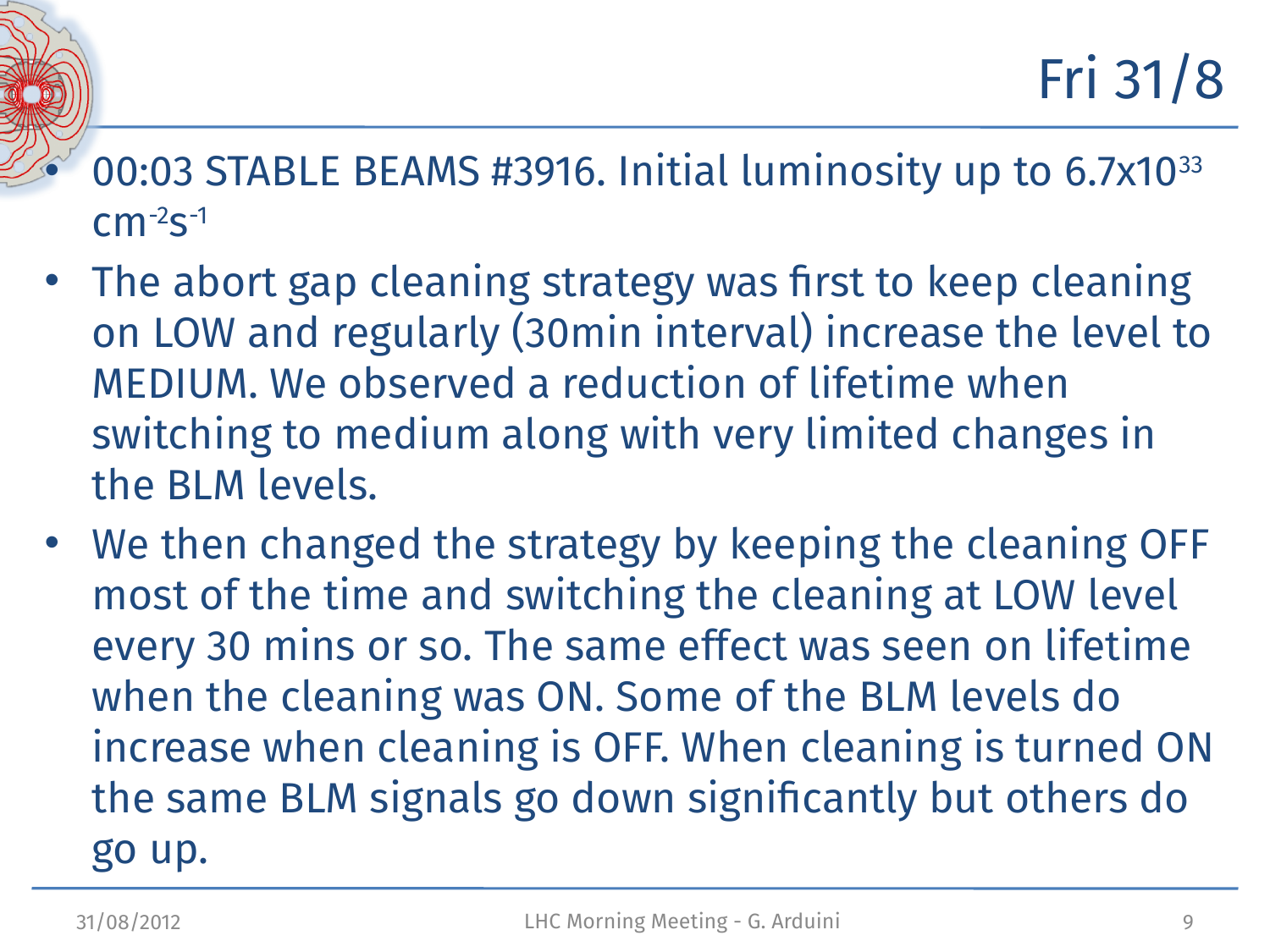

# Fri 31/8
00:03 STABLE BEAMS #3916. Initial luminosity up to 6.7x1033 cm-2s-1
The abort gap cleaning strategy was first to keep cleaning on LOW and regularly (30min interval) increase the level to MEDIUM. We observed a reduction of lifetime when switching to medium along with very limited changes in the BLM levels.
We then changed the strategy by keeping the cleaning OFF most of the time and switching the cleaning at LOW level every 30 mins or so. The same effect was seen on lifetime when the cleaning was ON. Some of the BLM levels do increase when cleaning is OFF. When cleaning is turned ON the same BLM signals go down significantly but others do go up.
31/08/2012
9
LHC Morning Meeting - G. Arduini